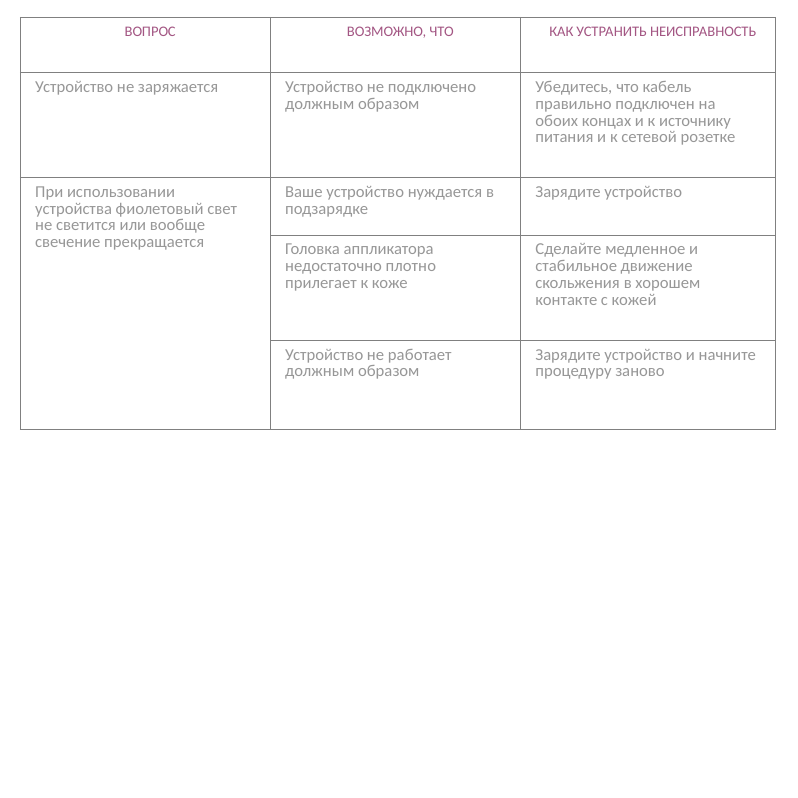

| ВОПРОС | ВОЗМОЖНО, ЧТО | КАК УСТРАНИТЬ НЕИСПРАВНОСТЬ |
| --- | --- | --- |
| Устройство не заряжается | Устройство не подключено должным образом | Убедитесь, что кабель правильно подключен на обоих концах и к источнику питания и к сетевой розетке |
| При использовании устройства фиолетовый свет не светится или вообще свечение прекращается | Ваше устройство нуждается в подзарядке | Зарядите устройство |
|  | Головка аппликатора недостаточно плотно прилегает к коже | Сделайте медленное и стабильное движение скольжения в хорошем контакте с кожей |
|  | Устройство не работает должным образом | Зарядите устройство и начните процедуру заново |